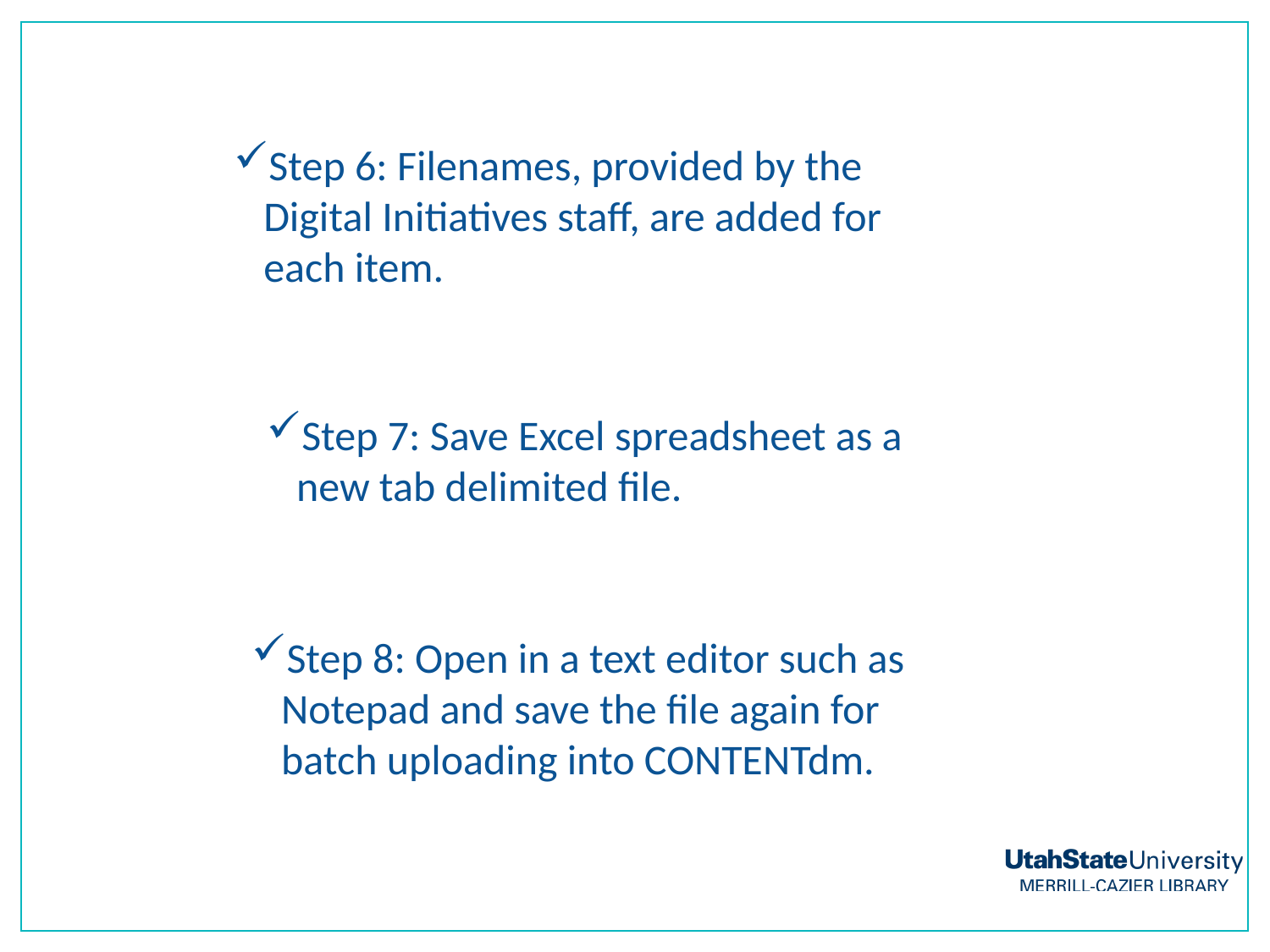

Step 6: Filenames, provided by the Digital Initiatives staff, are added for each item.

Step 7: Save Excel spreadsheet as a new tab delimited file.
Step 8: Open in a text editor such as Notepad and save the file again for batch uploading into CONTENTdm.